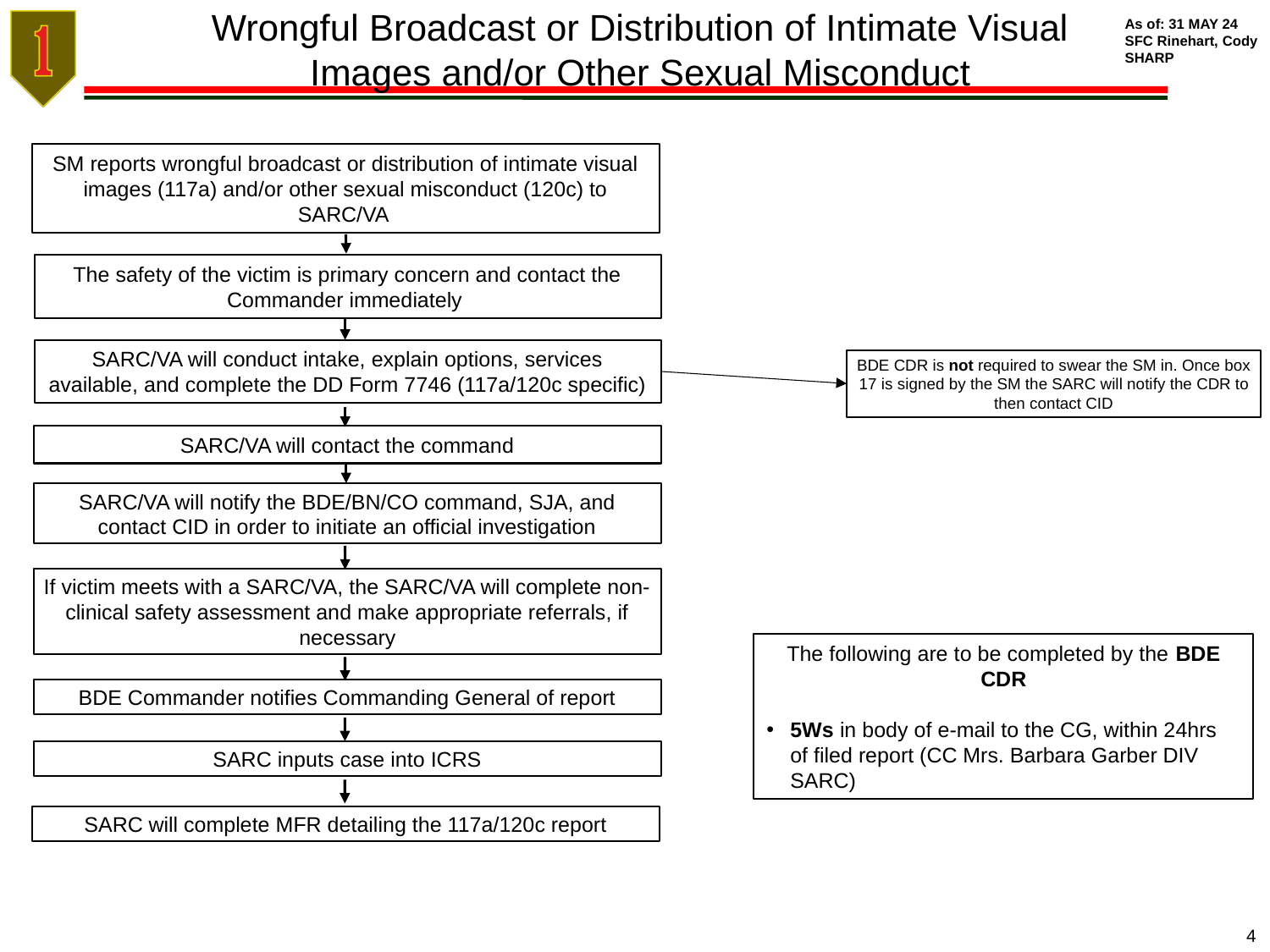

Wrongful Broadcast or Distribution of Intimate Visual Images and/or Other Sexual Misconduct
As of: 31 MAY 24
SFC Rinehart, Cody
SHARP
SM reports wrongful broadcast or distribution of intimate visual images (117a) and/or other sexual misconduct (120c) to SARC/VA
The safety of the victim is primary concern and contact the Commander immediately
SARC/VA will conduct intake, explain options, services available, and complete the DD Form 7746 (117a/120c specific)
BDE CDR is not required to swear the SM in. Once box 17 is signed by the SM the SARC will notify the CDR to then contact CID
SARC/VA will contact the command
SARC/VA will notify the BDE/BN/CO command, SJA, and contact CID in order to initiate an official investigation
If victim meets with a SARC/VA, the SARC/VA will complete non-clinical safety assessment and make appropriate referrals, if necessary
The following are to be completed by the BDE CDR

5Ws in body of e-mail to the CG, within 24hrs of filed report (CC Mrs. Barbara Garber DIV SARC)
BDE Commander notifies Commanding General of report
SARC inputs case into ICRS

SARC will complete MFR detailing the 117a/120c report